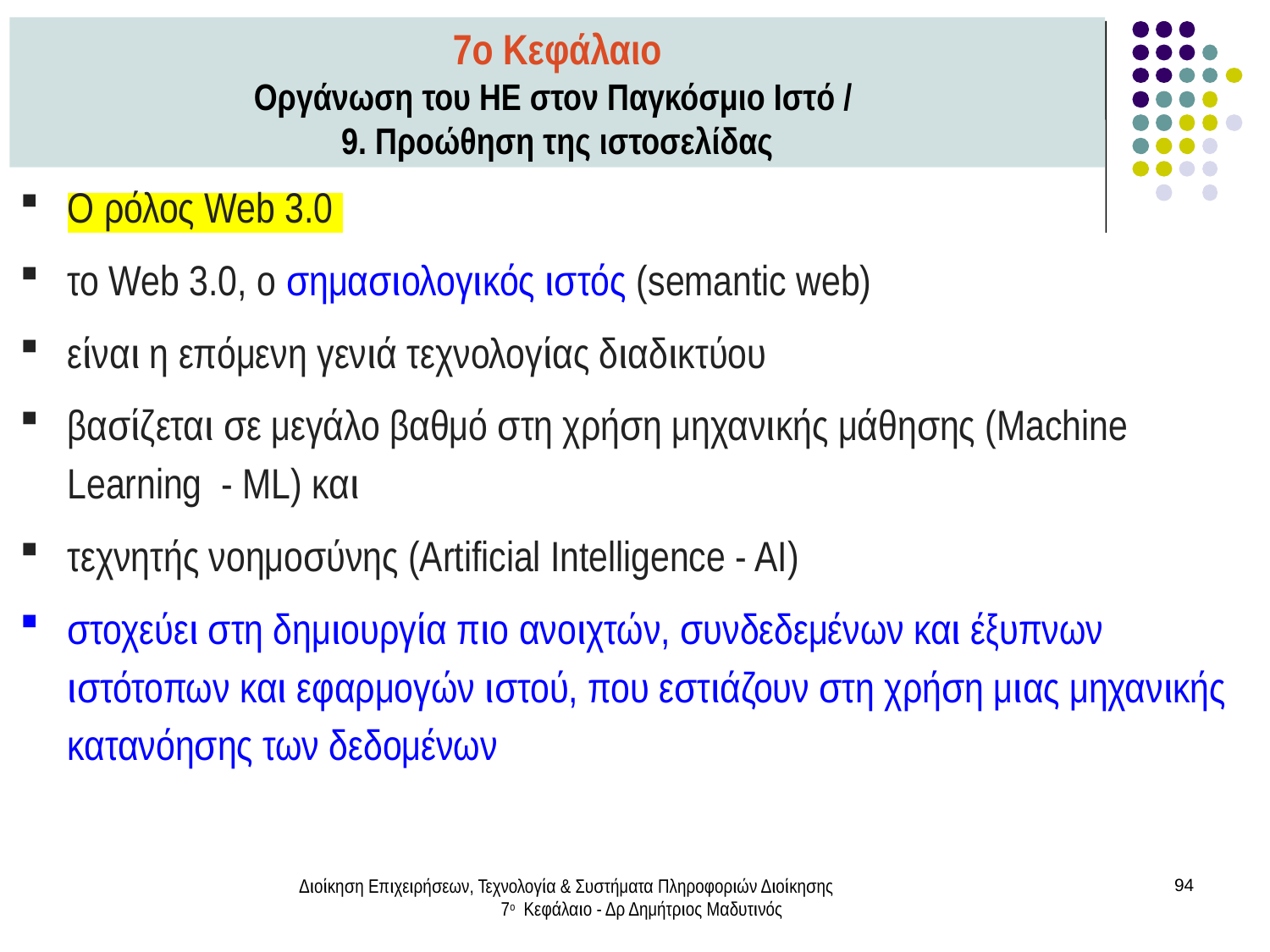

7ο Κεφάλαιο
Οργάνωση του ΗΕ στον Παγκόσμιο Ιστό /
9. Προώθηση της ιστοσελίδας
O ρόλος Web 3.0
το Web 3.0, ο σημασιολογικός ιστός (semantic web)
είναι η επόμενη γενιά τεχνολογίας διαδικτύου
βασίζεται σε μεγάλο βαθμό στη χρήση μηχανικής μάθησης (Machine Learning  - ML) και
τεχνητής νοημοσύνης (Artificial Intelligence - AI)
στοχεύει στη δημιουργία πιο ανοιχτών, συνδεδεμένων και έξυπνων ιστότοπων και εφαρμογών ιστού, που εστιάζουν στη χρήση μιας μηχανικής κατανόησης των δεδομένων
Διοίκηση Επιχειρήσεων, Τεχνολογία & Συστήματα Πληροφοριών Διοίκησης                                   7ο  Κεφάλαιο - Δρ Δημήτριος Μαδυτινός
94